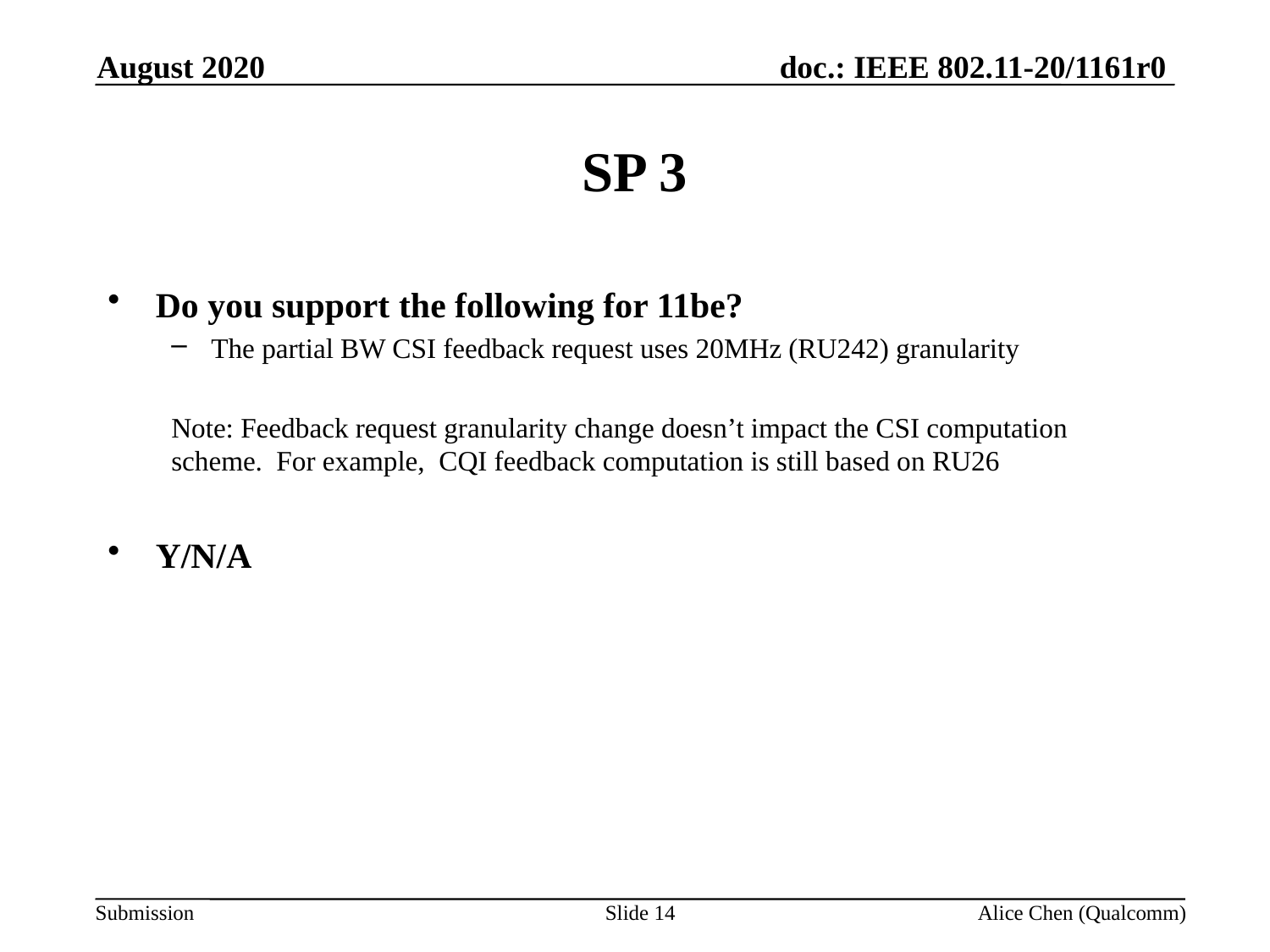

August 2020
# SP 3
Do you support the following for 11be?
The partial BW CSI feedback request uses 20MHz (RU242) granularity

Note: Feedback request granularity change doesn’t impact the CSI computation scheme.  For example,  CQI feedback computation is still based on RU26

Y/N/A

Slide 14
Alice Chen (Qualcomm)